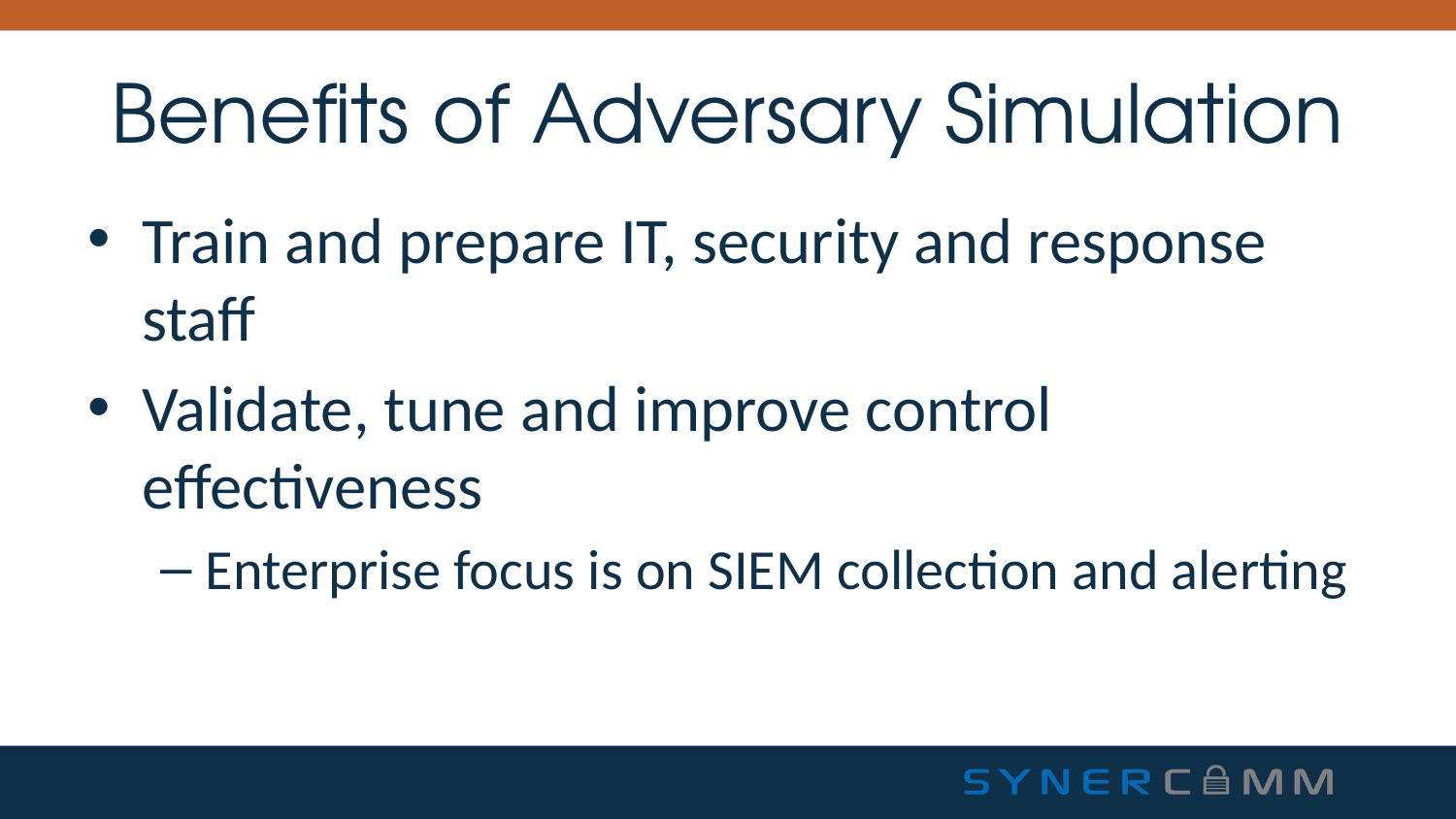

# Benefits of Adversary Simulation
Train and prepare IT, security and response staff
Validate, tune and improve control effectiveness
Enterprise focus is on SIEM collection and alerting